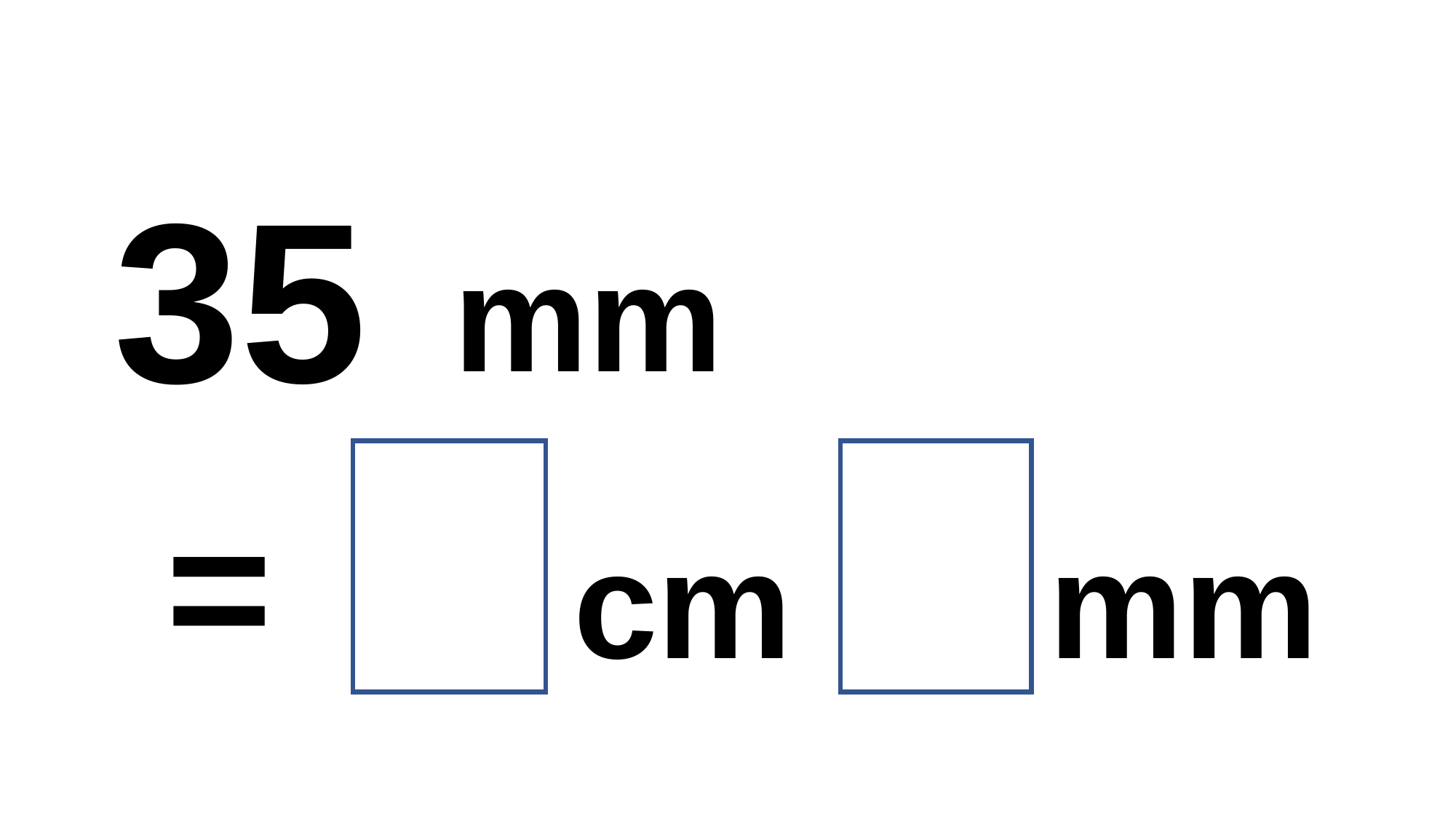

35
mm
5
3

=
cm
mm